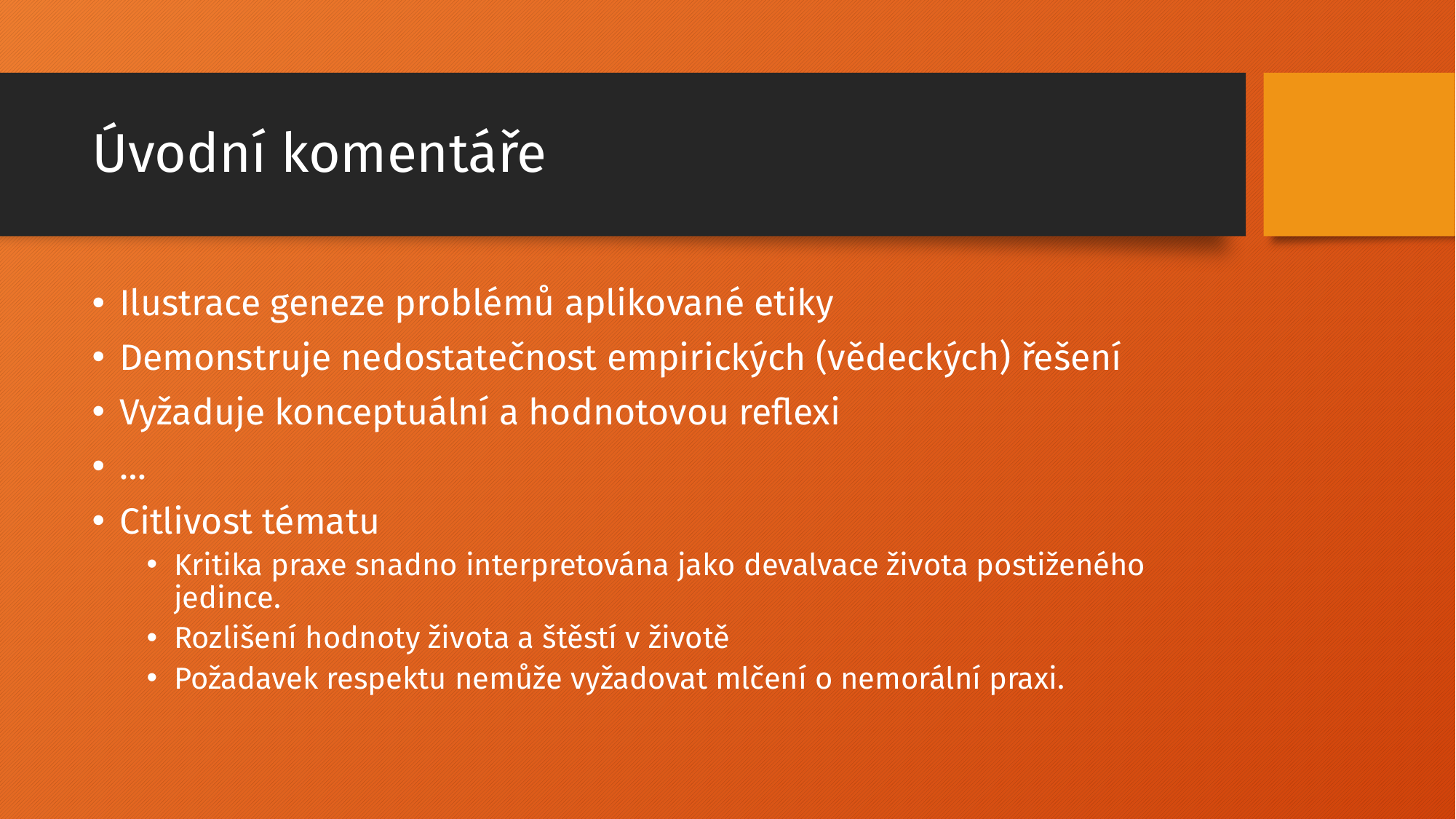

# Úvodní komentáře
Ilustrace geneze problémů aplikované etiky
Demonstruje nedostatečnost empirických (vědeckých) řešení
Vyžaduje konceptuální a hodnotovou reflexi
…
Citlivost tématu
Kritika praxe snadno interpretována jako devalvace života postiženého jedince.
Rozlišení hodnoty života a štěstí v životě
Požadavek respektu nemůže vyžadovat mlčení o nemorální praxi.